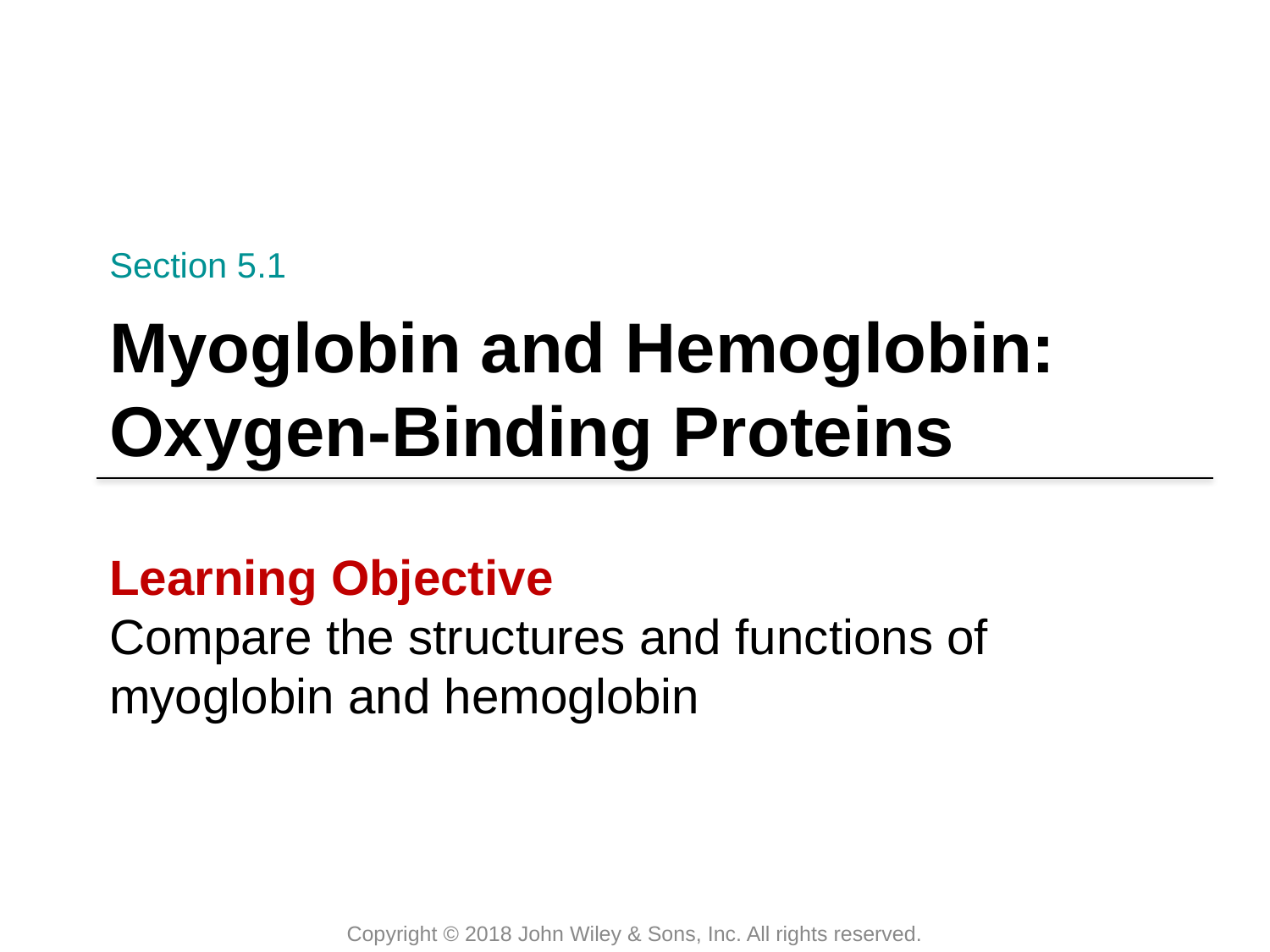

Section 5.1
# Myoglobin and Hemoglobin: Oxygen-Binding Proteins
Learning Objective
Compare the structures and functions of myoglobin and hemoglobin
Copyright © 2018 John Wiley & Sons, Inc. All rights reserved.